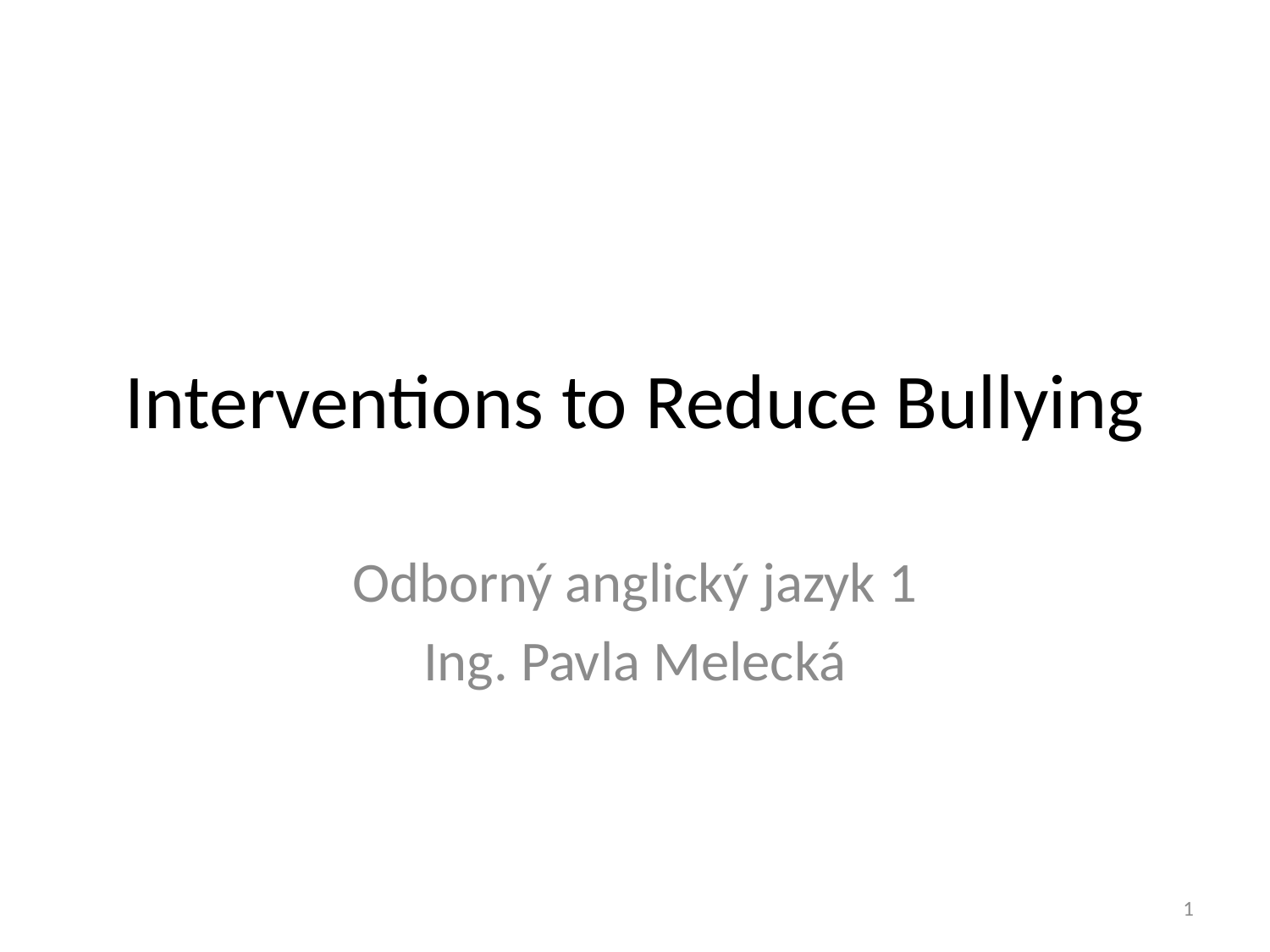

# Interventions to Reduce Bullying
Odborný anglický jazyk 1
Ing. Pavla Melecká
1